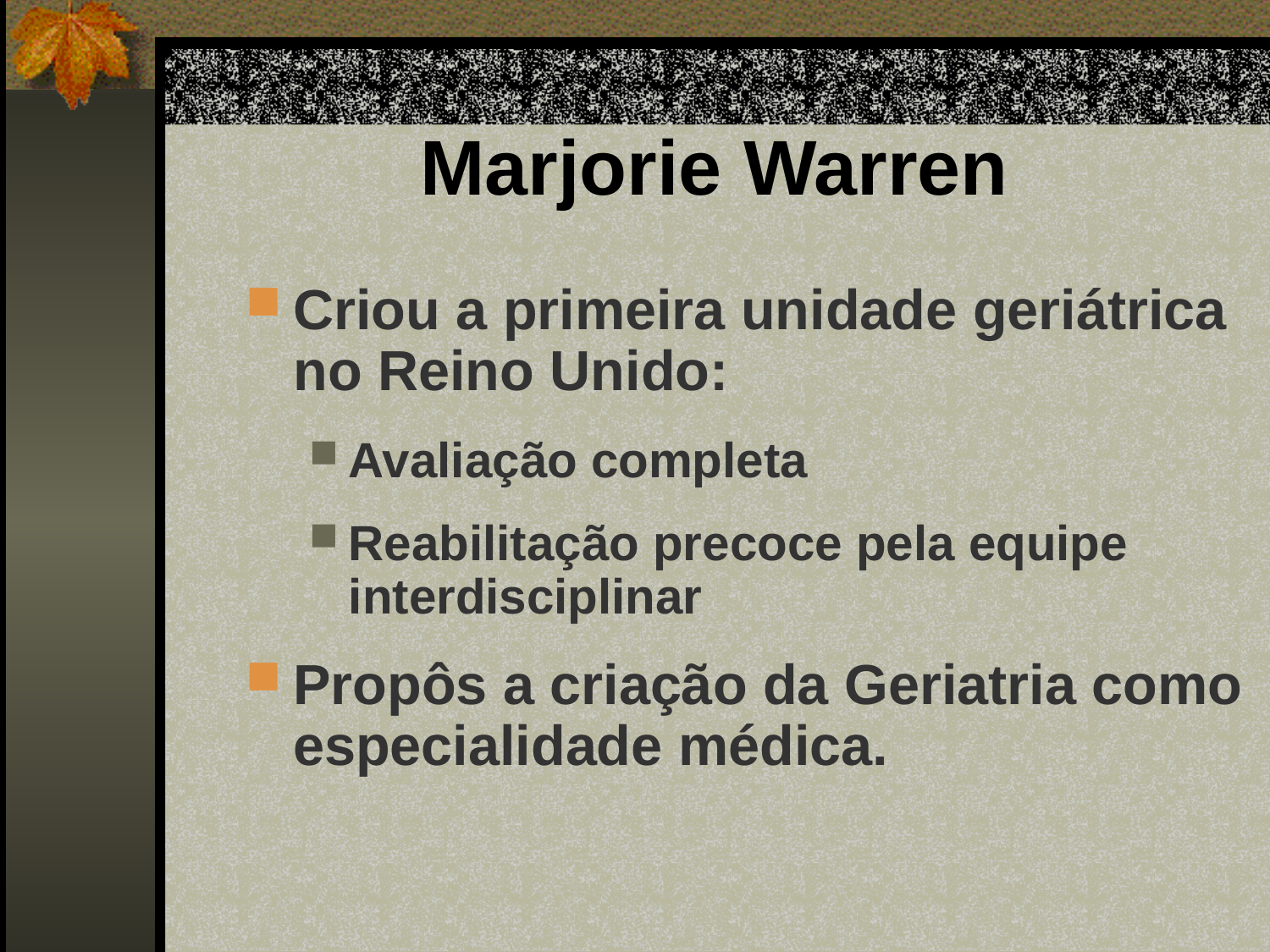

# Marjorie Warren
Criou a primeira unidade geriátrica no Reino Unido:
Avaliação completa
Reabilitação precoce pela equipe interdisciplinar
Propôs a criação da Geriatria como especialidade médica.